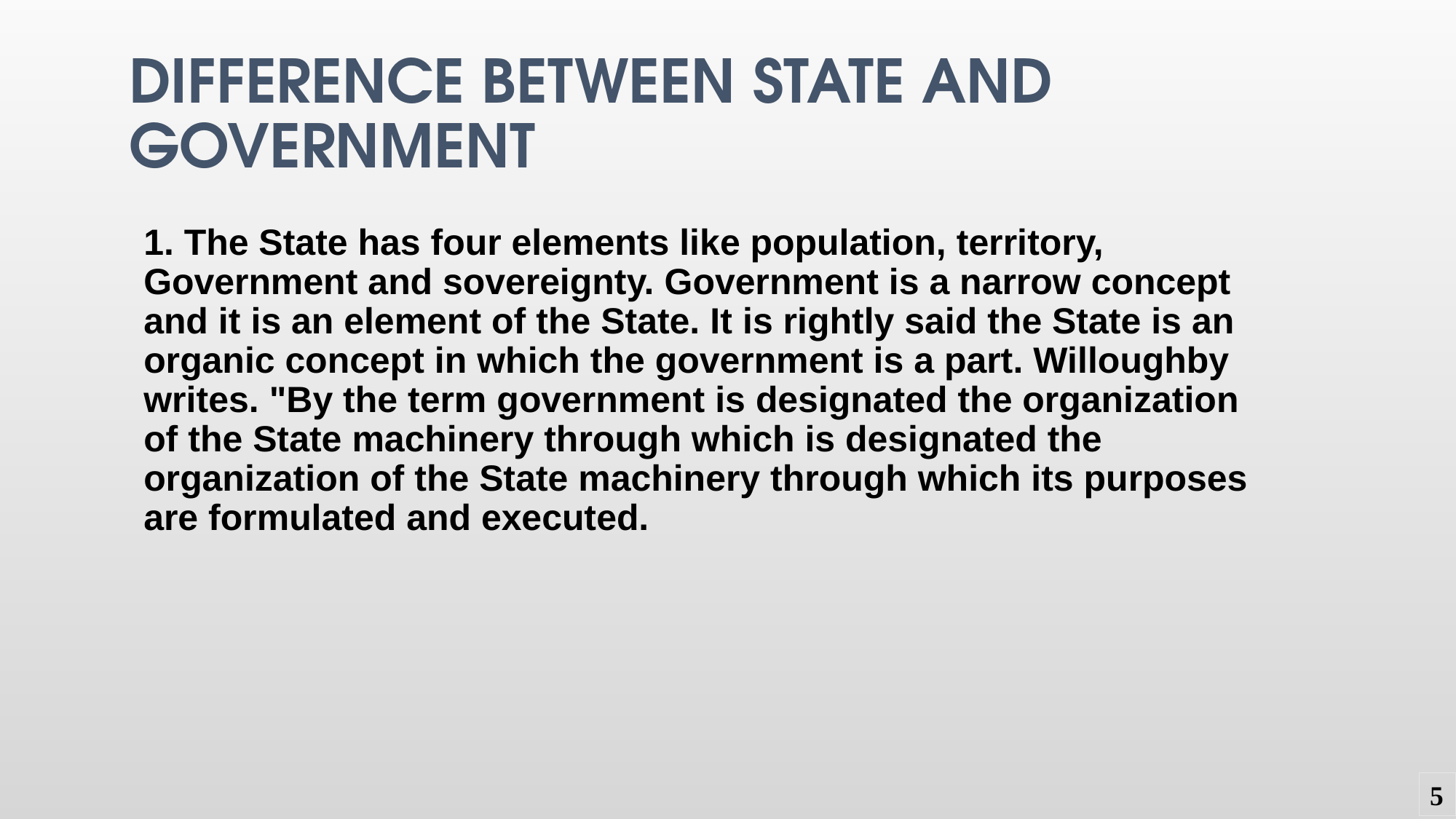

# Difference between state and government
1. The State has four elements like population, territory, Government and sovereignty. Government is a narrow concept and it is an element of the State. It is rightly said the State is an organic concept in which the government is a part. Willoughby writes. "By the term government is designated the organization of the State machinery through which is designated the organization of the State machinery through which its purposes are formulated and executed.
5